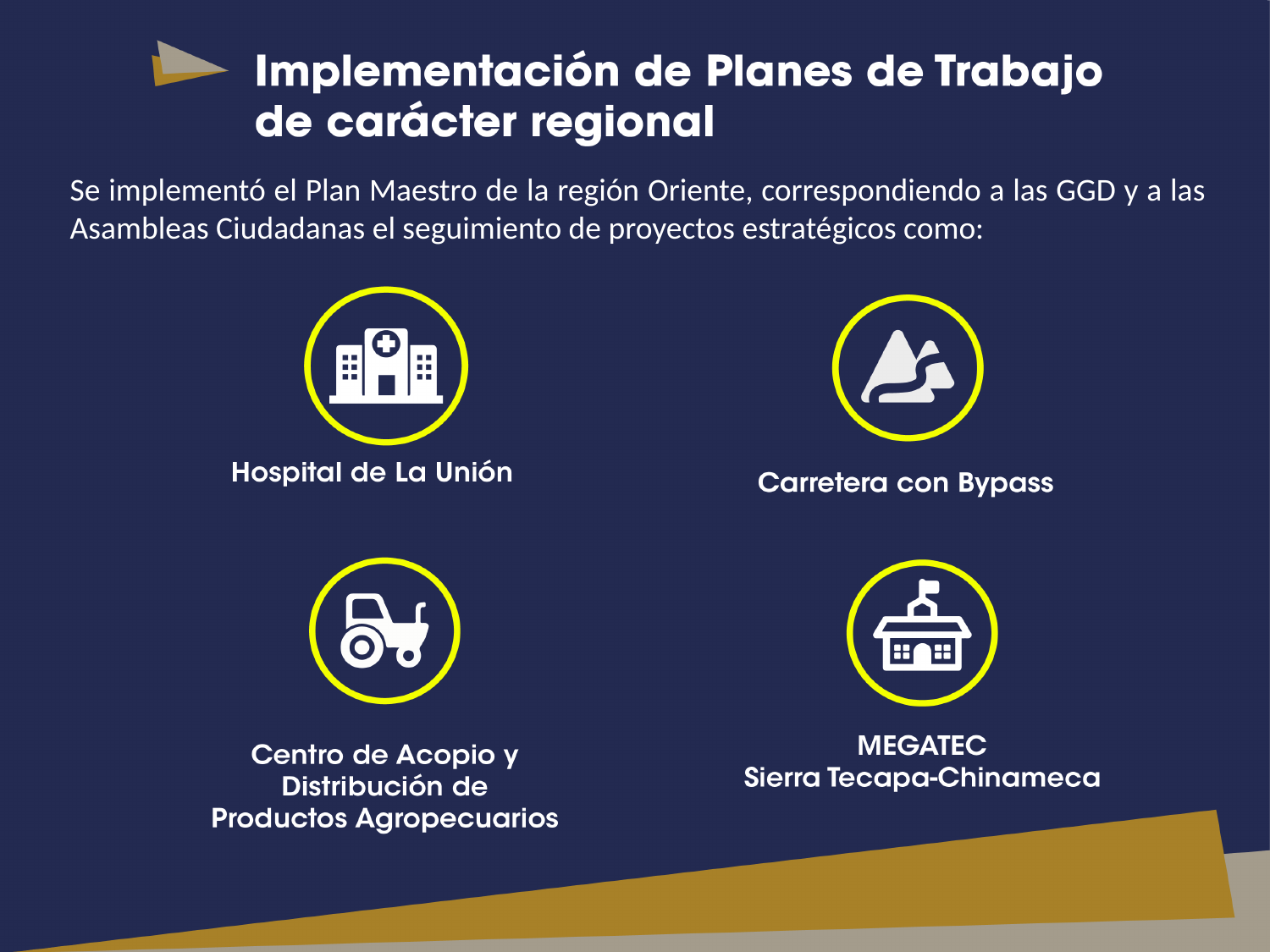

Se implementó el Plan Maestro de la región Oriente, correspondiendo a las GGD y a las Asambleas Ciudadanas el seguimiento de proyectos estratégicos como: